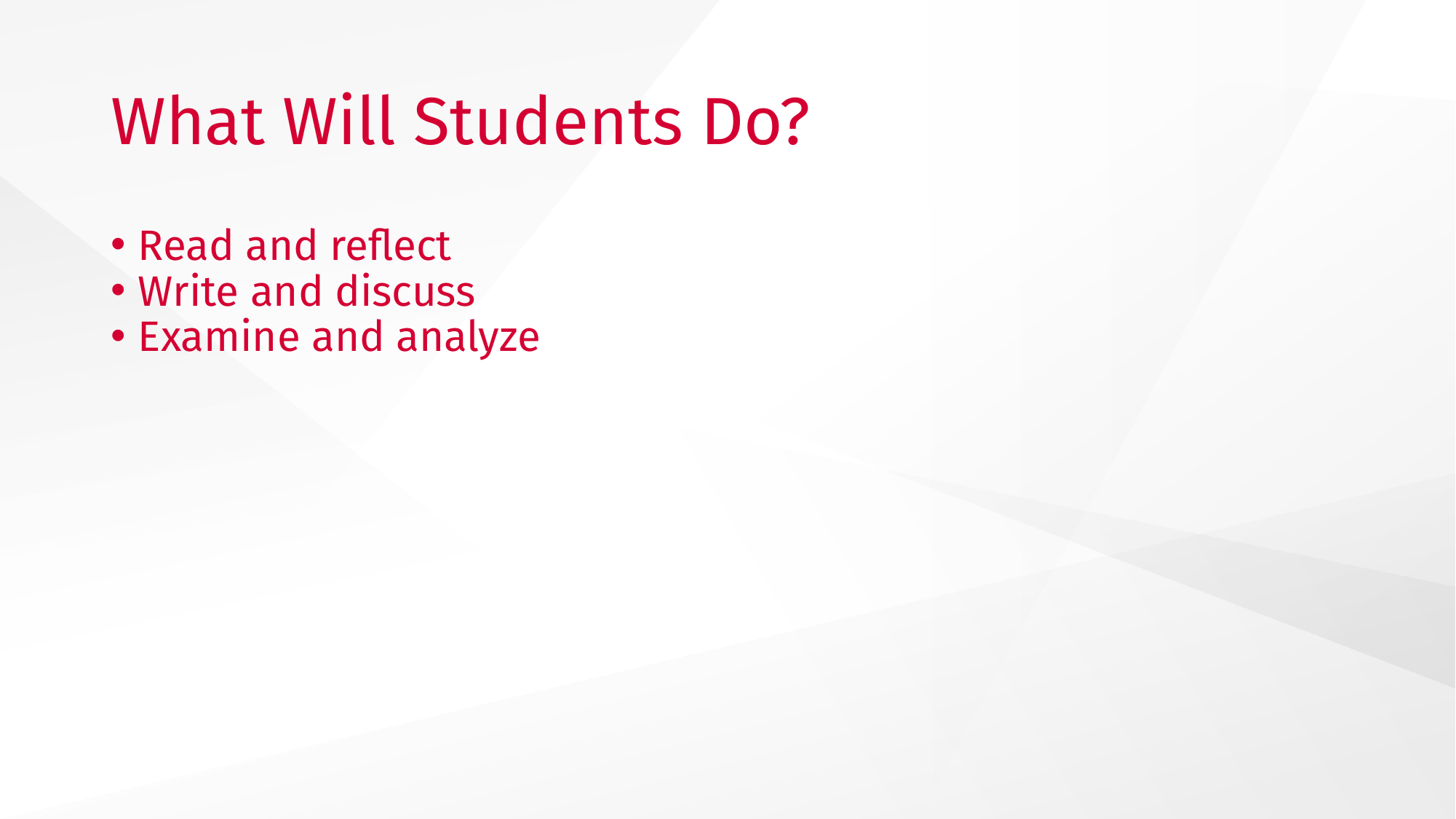

# What Will Students Do?
Read and reflect
Write and discuss
Examine and analyze